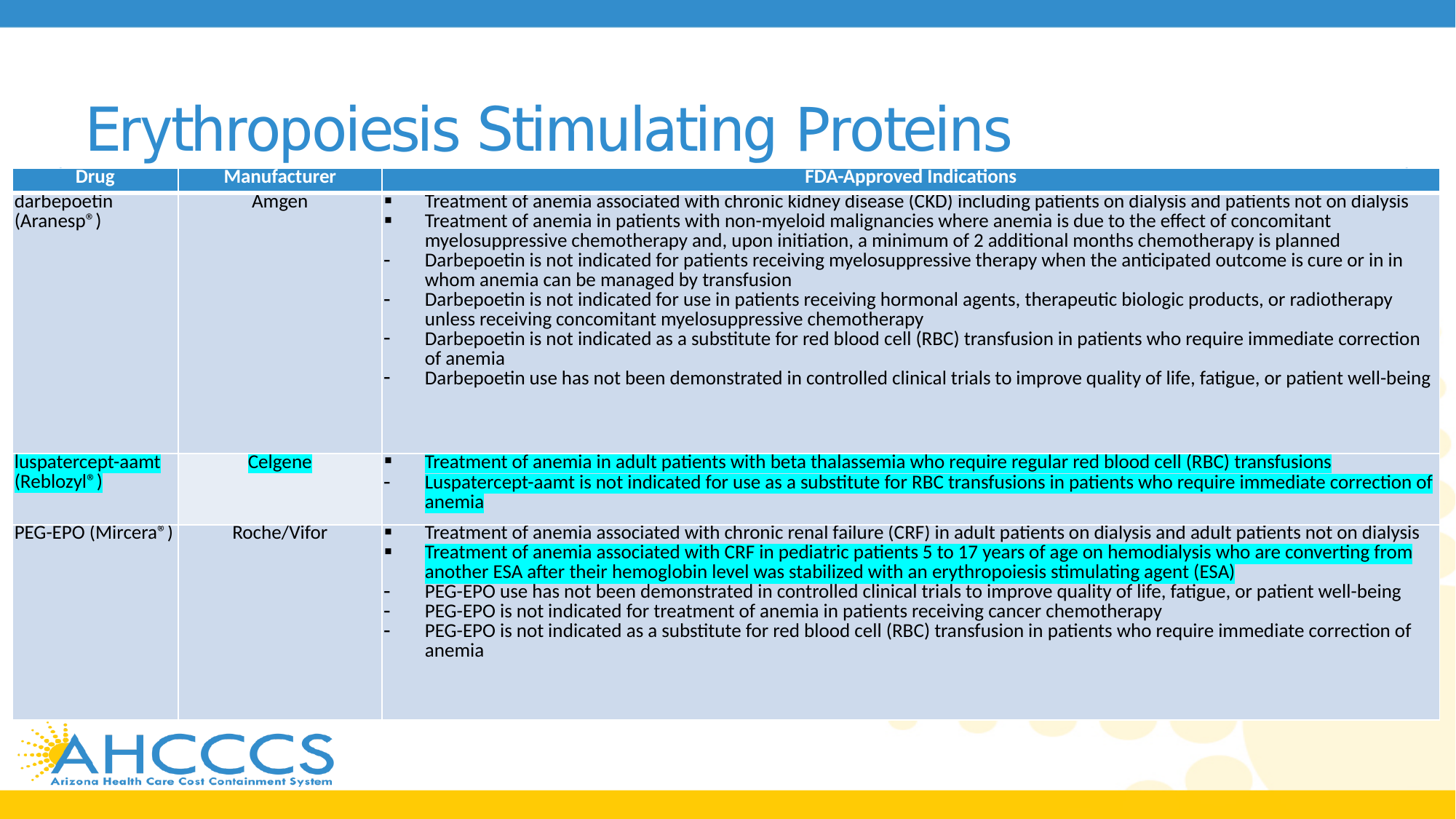

# Erythropoiesis Stimulating Proteins
| Drug | Manufacturer | FDA-Approved Indications |
| --- | --- | --- |
| darbepoetin (Aranesp®) | Amgen | Treatment of anemia associated with chronic kidney disease (CKD) including patients on dialysis and patients not on dialysis Treatment of anemia in patients with non-myeloid malignancies where anemia is due to the effect of concomitant myelosuppressive chemotherapy and, upon initiation, a minimum of 2 additional months chemotherapy is planned Darbepoetin is not indicated for patients receiving myelosuppressive therapy when the anticipated outcome is cure or in in whom anemia can be managed by transfusion Darbepoetin is not indicated for use in patients receiving hormonal agents, therapeutic biologic products, or radiotherapy unless receiving concomitant myelosuppressive chemotherapy Darbepoetin is not indicated as a substitute for red blood cell (RBC) transfusion in patients who require immediate correction of anemia Darbepoetin use has not been demonstrated in controlled clinical trials to improve quality of life, fatigue, or patient well-being |
| luspatercept-aamt (Reblozyl®) | Celgene | Treatment of anemia in adult patients with beta thalassemia who require regular red blood cell (RBC) transfusions Luspatercept-aamt is not indicated for use as a substitute for RBC transfusions in patients who require immediate correction of anemia |
| PEG-EPO (Mircera®) | Roche/Vifor | Treatment of anemia associated with chronic renal failure (CRF) in adult patients on dialysis and adult patients not on dialysis Treatment of anemia associated with CRF in pediatric patients 5 to 17 years of age on hemodialysis who are converting from another ESA after their hemoglobin level was stabilized with an erythropoiesis stimulating agent (ESA) PEG-EPO use has not been demonstrated in controlled clinical trials to improve quality of life, fatigue, or patient well-being PEG-EPO is not indicated for treatment of anemia in patients receiving cancer chemotherapy PEG-EPO is not indicated as a substitute for red blood cell (RBC) transfusion in patients who require immediate correction of anemia |